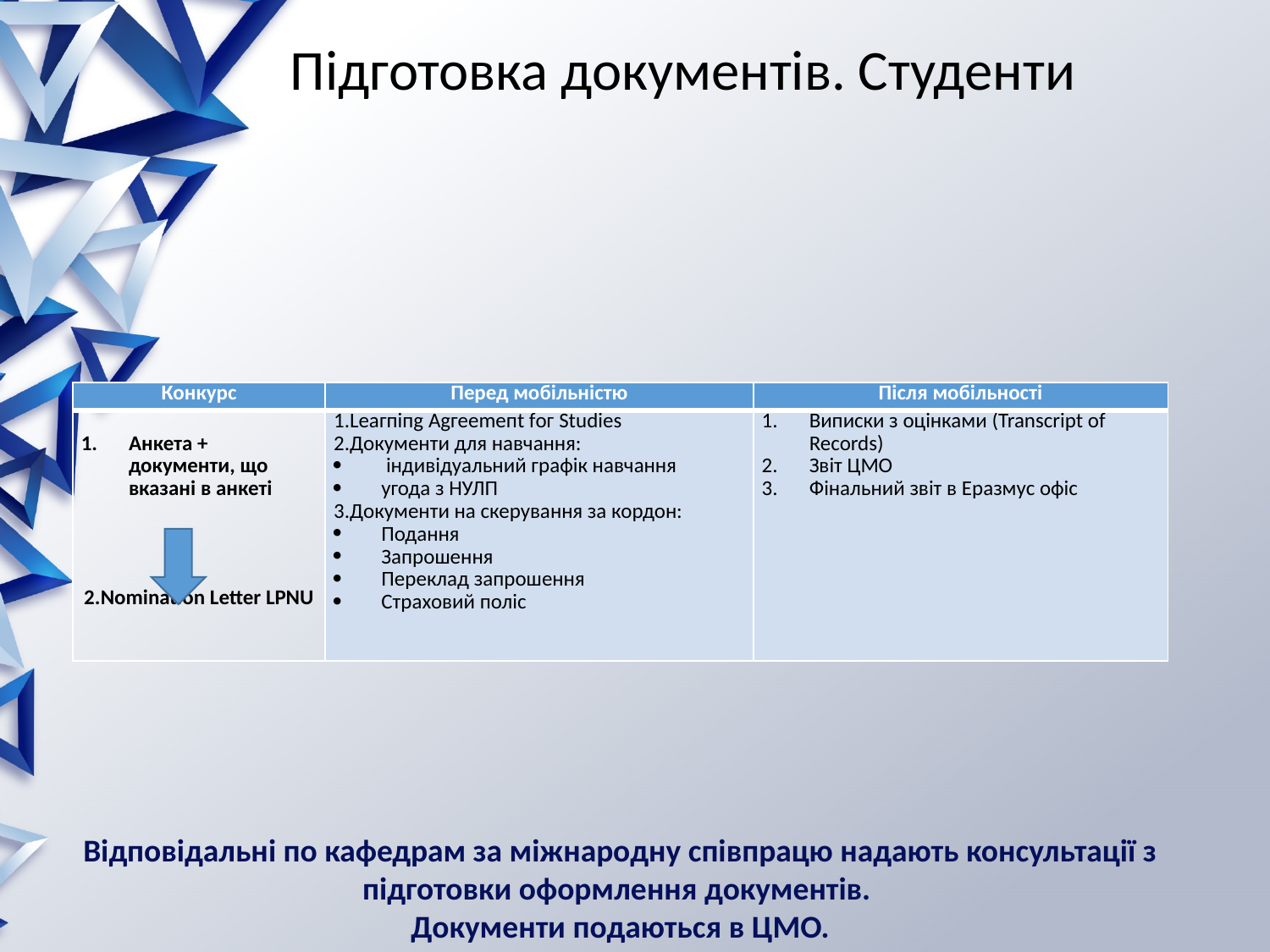

# Підготовка документів. Студенти
| Конкурс | Перед мобільністю | Після мобільності |
| --- | --- | --- |
| Анкета + документи, що вказані в анкеті       2.Nomination Letter LPNU | 1.Lеагпіпg Аgгееmепt fог Studies 2.Документи для навчання: індивідуальний графік навчання угода з НУЛП 3.Документи на скерування за кордон: Подання Запрошення Переклад запрошення Страховий поліс | Виписки з оцінками (Transcript of Records) Звіт ЦМО Фінальний звіт в Еразмус офіс |

Відповідальні по кафедрам за міжнародну співпрацю надають консультації з підготовки оформлення документів.
Документи подаються в ЦМО.